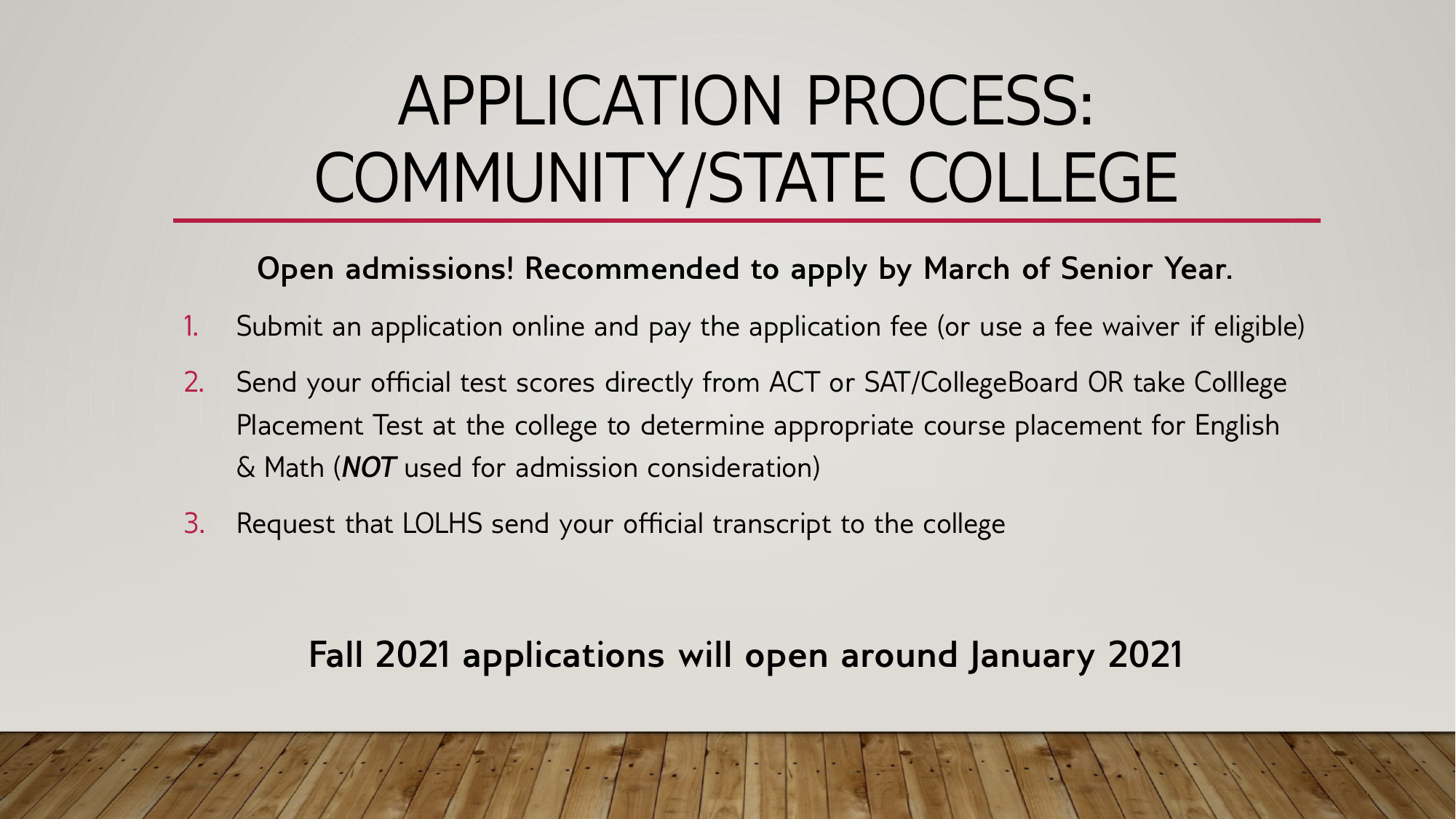

# Application process: Community/State college
Open admissions! Recommended to apply by March of Senior Year.
Submit an application online and pay the application fee (or use a fee waiver if eligible)
Send your official test scores directly from ACT or SAT/CollegeBoard OR take Colllege Placement Test at the college to determine appropriate course placement for English & Math (NOT used for admission consideration)
Request that LOLHS send your official transcript to the college

Fall 2021 applications will open around January 2021